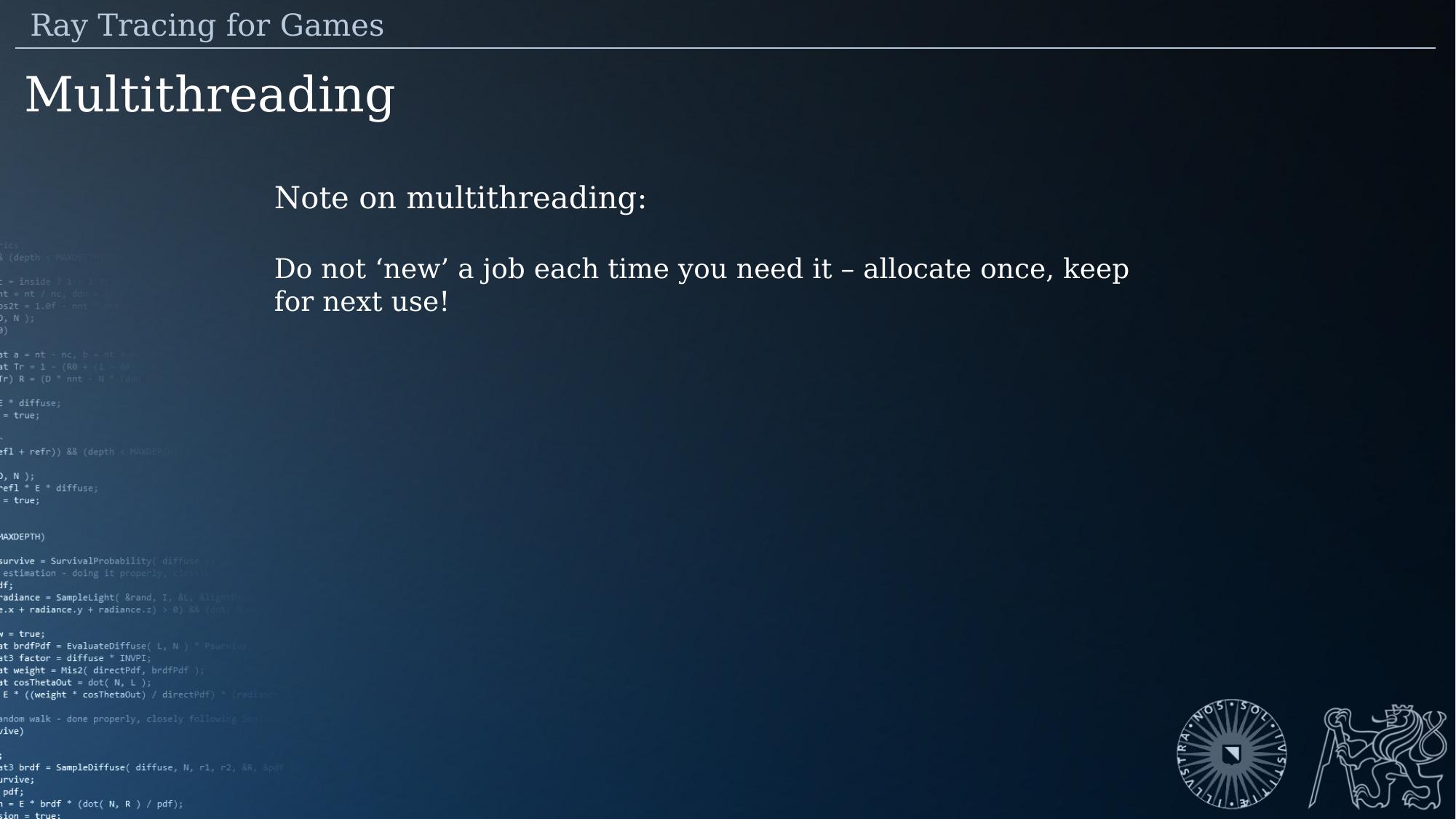

Ray Tracing for Games
Multithreading
Note on multithreading:

Do not ‘new’ a job each time you need it – allocate once, keep for next use!